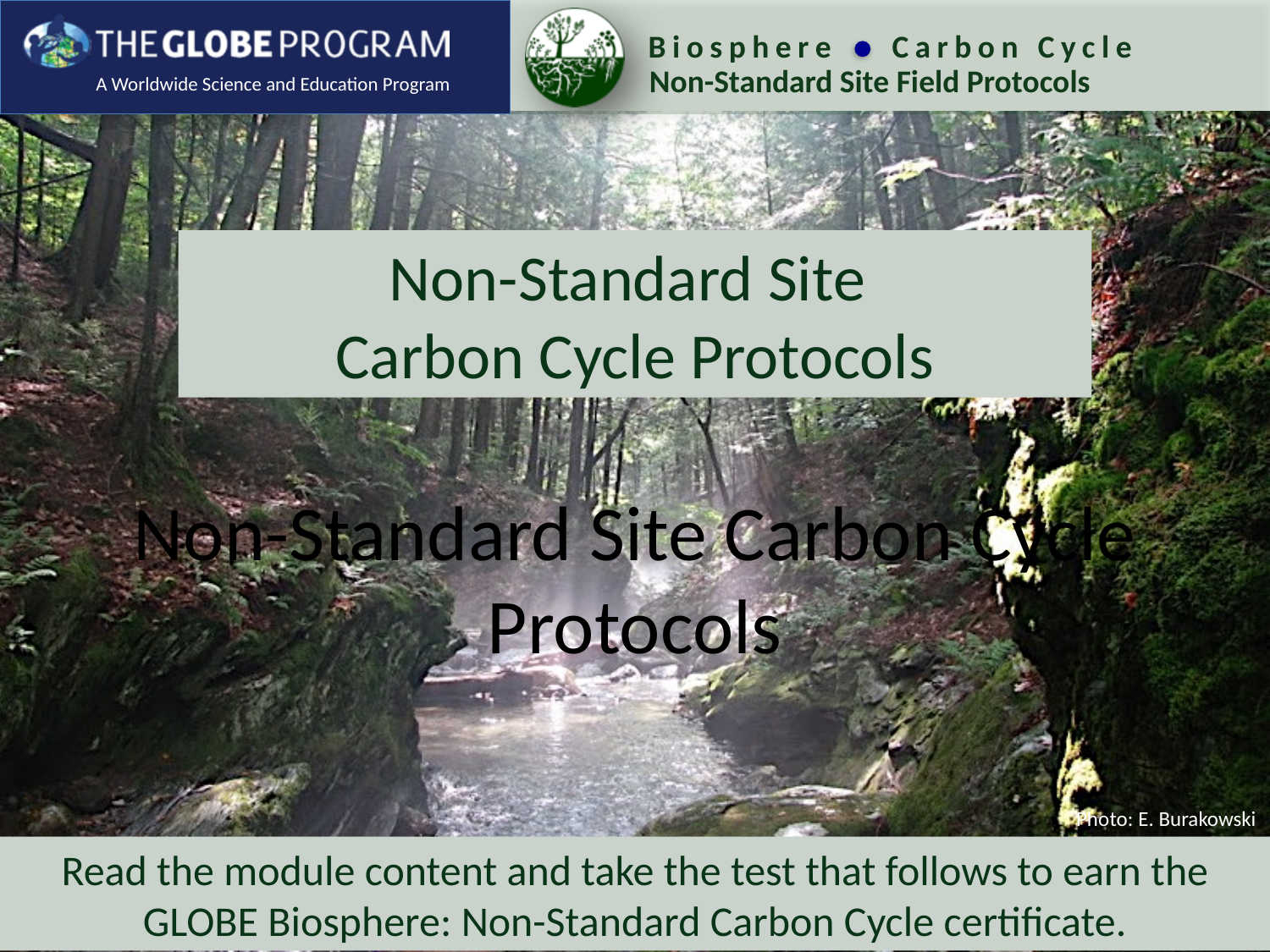

Non-Standard Site Carbon Cycle Protocols
Photo: E. Burakowski